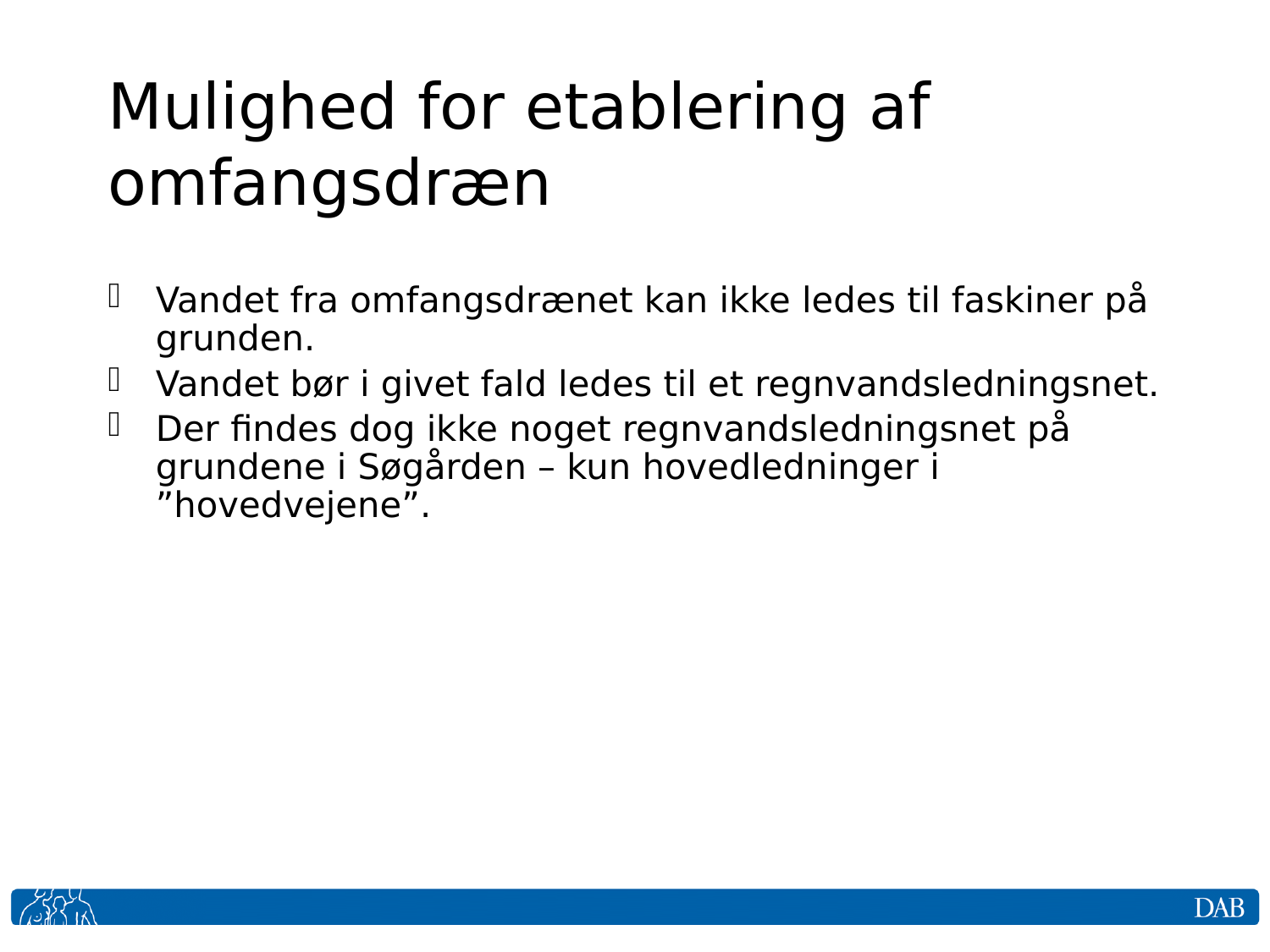

# Mulighed for etablering af omfangsdræn
Vandet fra omfangsdrænet kan ikke ledes til faskiner på grunden.
Vandet bør i givet fald ledes til et regnvandsledningsnet.
Der findes dog ikke noget regnvandsledningsnet på grundene i Søgården – kun hovedledninger i ”hovedvejene”.